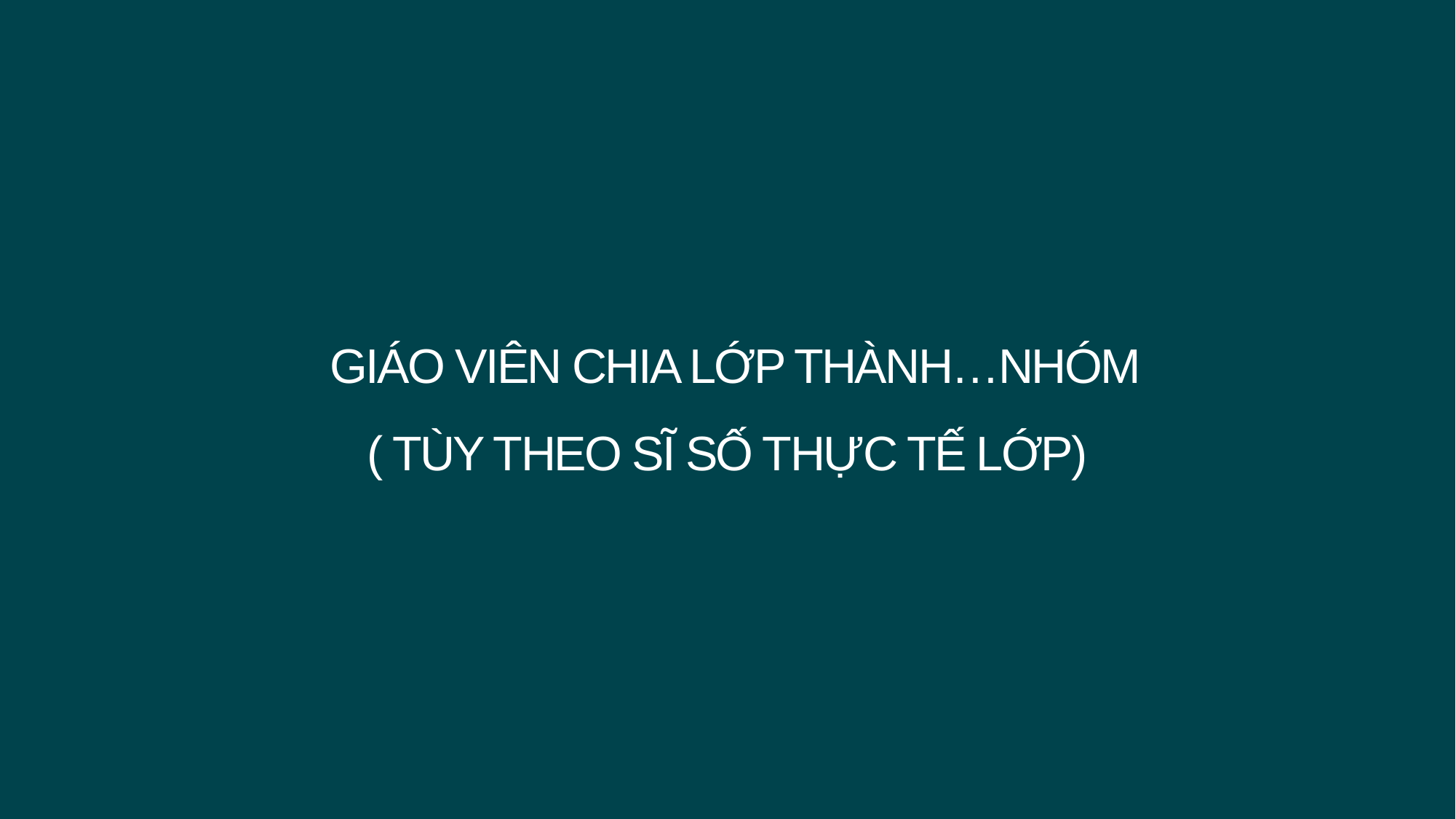

GIÁO VIÊN CHIA LỚP THÀNH…NHÓM ( TÙY THEO SĨ SỐ THỰC TẾ LỚP)